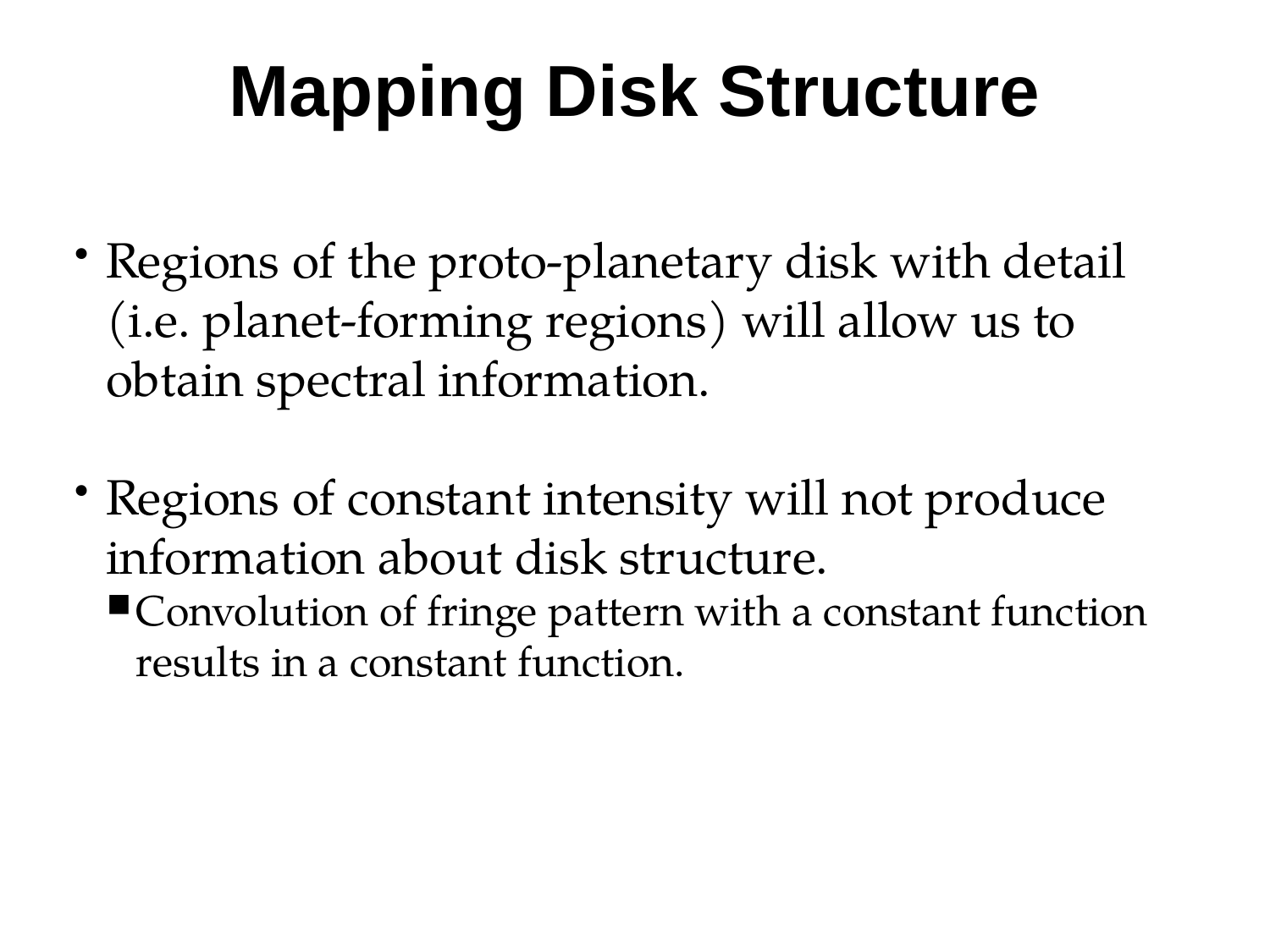

Mapping Disk Structure
Regions of the proto-planetary disk with detail (i.e. planet-forming regions) will allow us to obtain spectral information.

Regions of constant intensity will not produce information about disk structure.
Convolution of fringe pattern with a constant function results in a constant function.